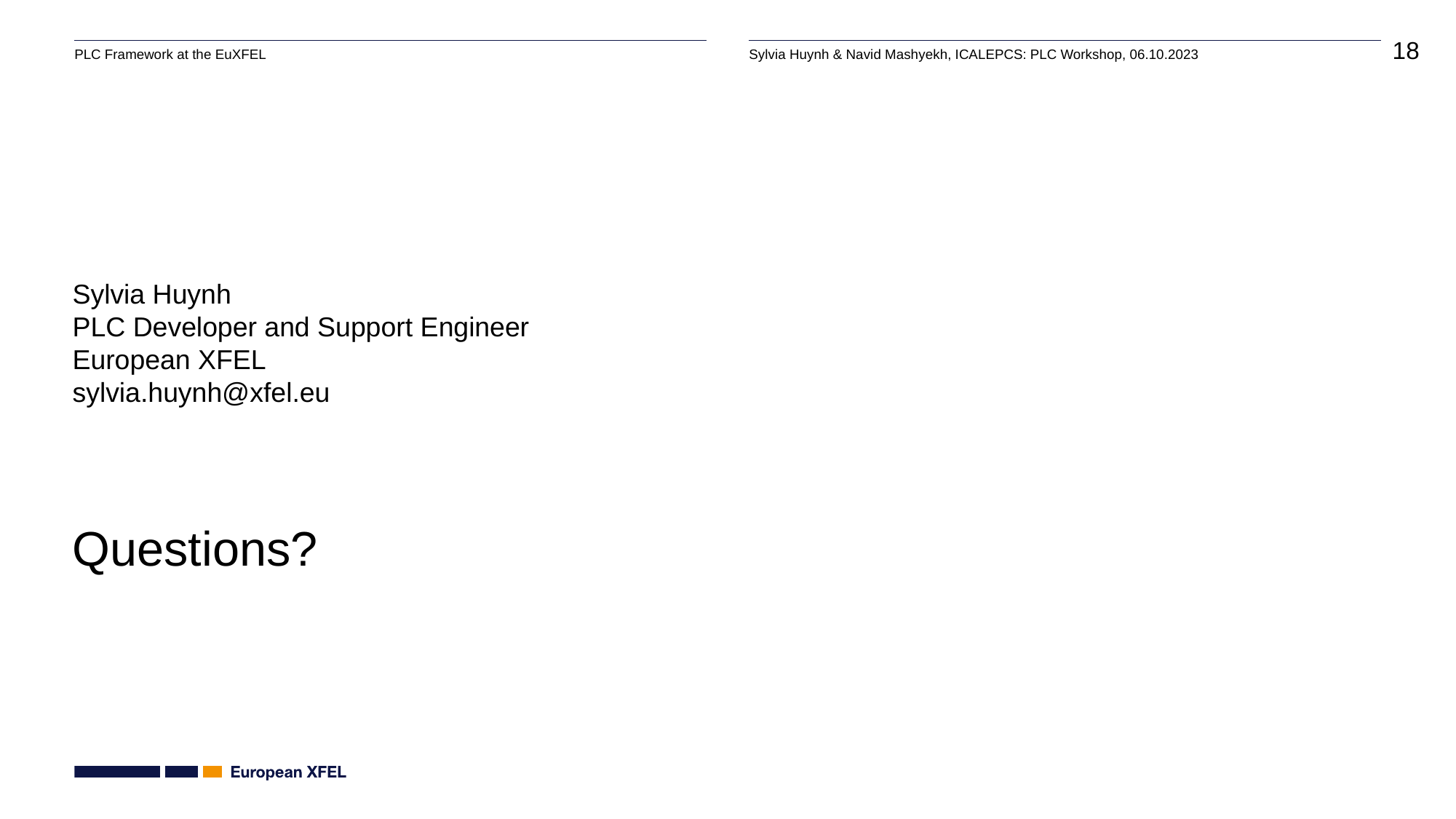

# Sylvia Huynh PLC Developer and Support Engineer European XFEL sylvia.huynh@xfel.eu
Questions?